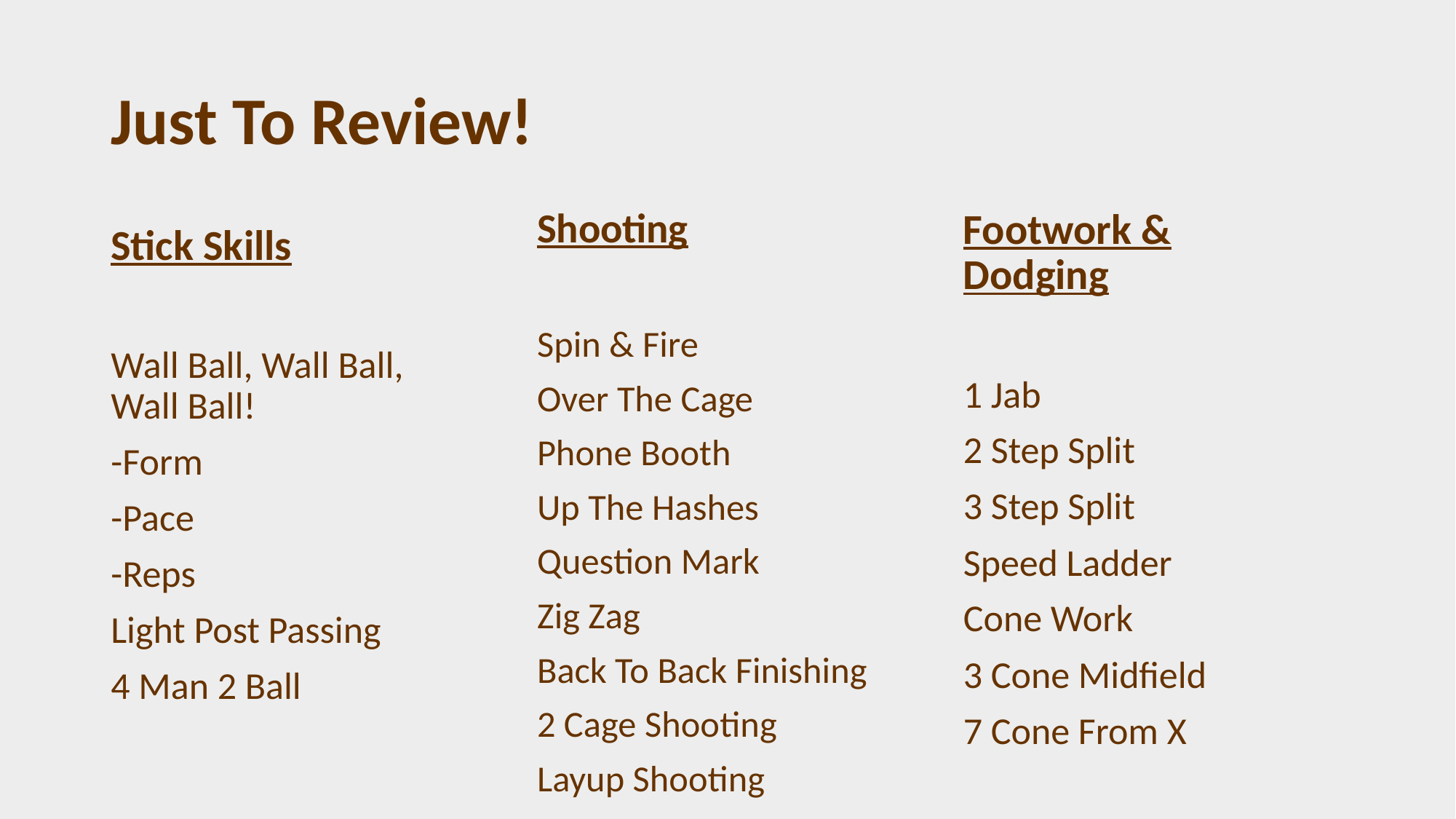

# Just To Review!
Shooting

Spin & Fire
Over The Cage
Phone Booth
Up The Hashes
Question Mark
Zig Zag
Back To Back Finishing
2 Cage Shooting
Layup Shooting
Footwork & Dodging

1 Jab
2 Step Split
3 Step Split
Speed Ladder
Cone Work
3 Cone Midfield
7 Cone From X

Stick Skills

Wall Ball, Wall Ball, Wall Ball!
-Form
-Pace
-Reps
Light Post Passing
4 Man 2 Ball